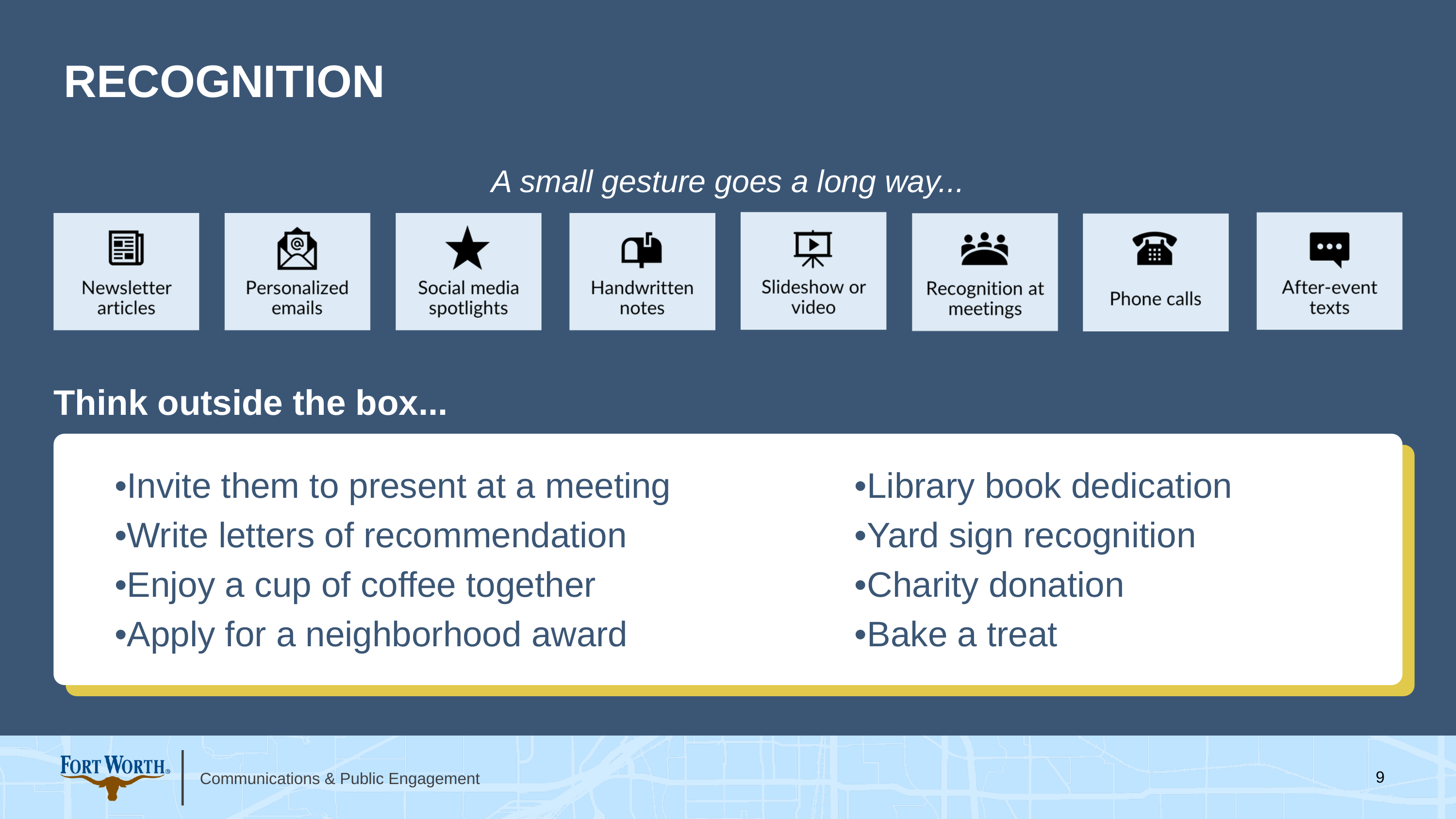

RECOGNITION

A small gesture goes a long way...

Think outside the box...

•Invite them to present at a meeting
•Write letters of recommendation
•Enjoy a cup of coffee together
•Apply for a neighborhood award
•Library book dedication
•Yard sign recognition
•Charity donation
•Bake a treat

9
Communications & Public Engagement